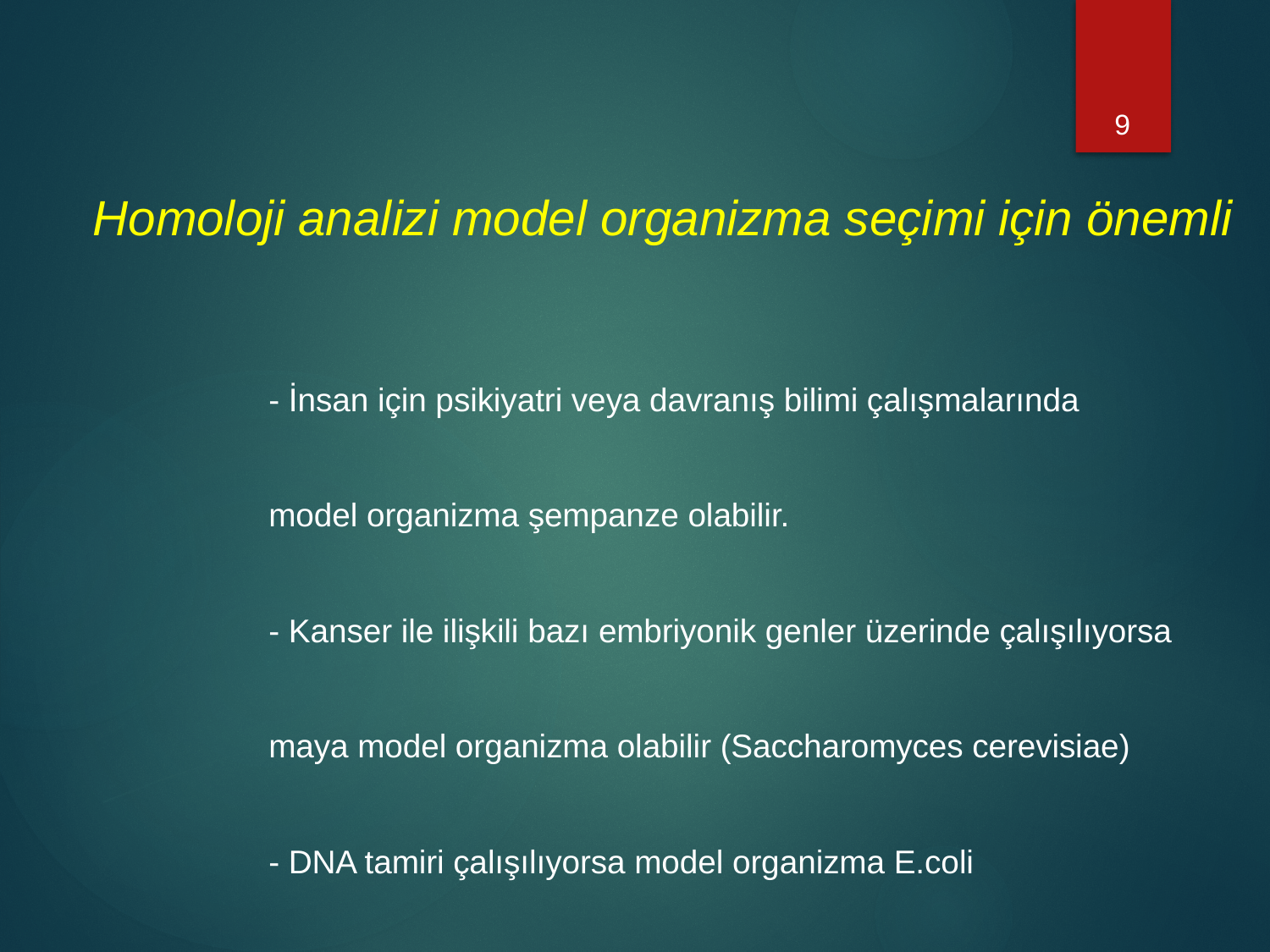

9
# Homoloji analizi model organizma seçimi için önemli

	- İnsan için psikiyatri veya davranış bilimi çalışmalarında
	model organizma şempanze olabilir.
	- Kanser ile ilişkili bazı embriyonik genler üzerinde çalışılıyorsa
	maya model organizma olabilir (Saccharomyces cerevisiae)
	- DNA tamiri çalışılıyorsa model organizma E.coli